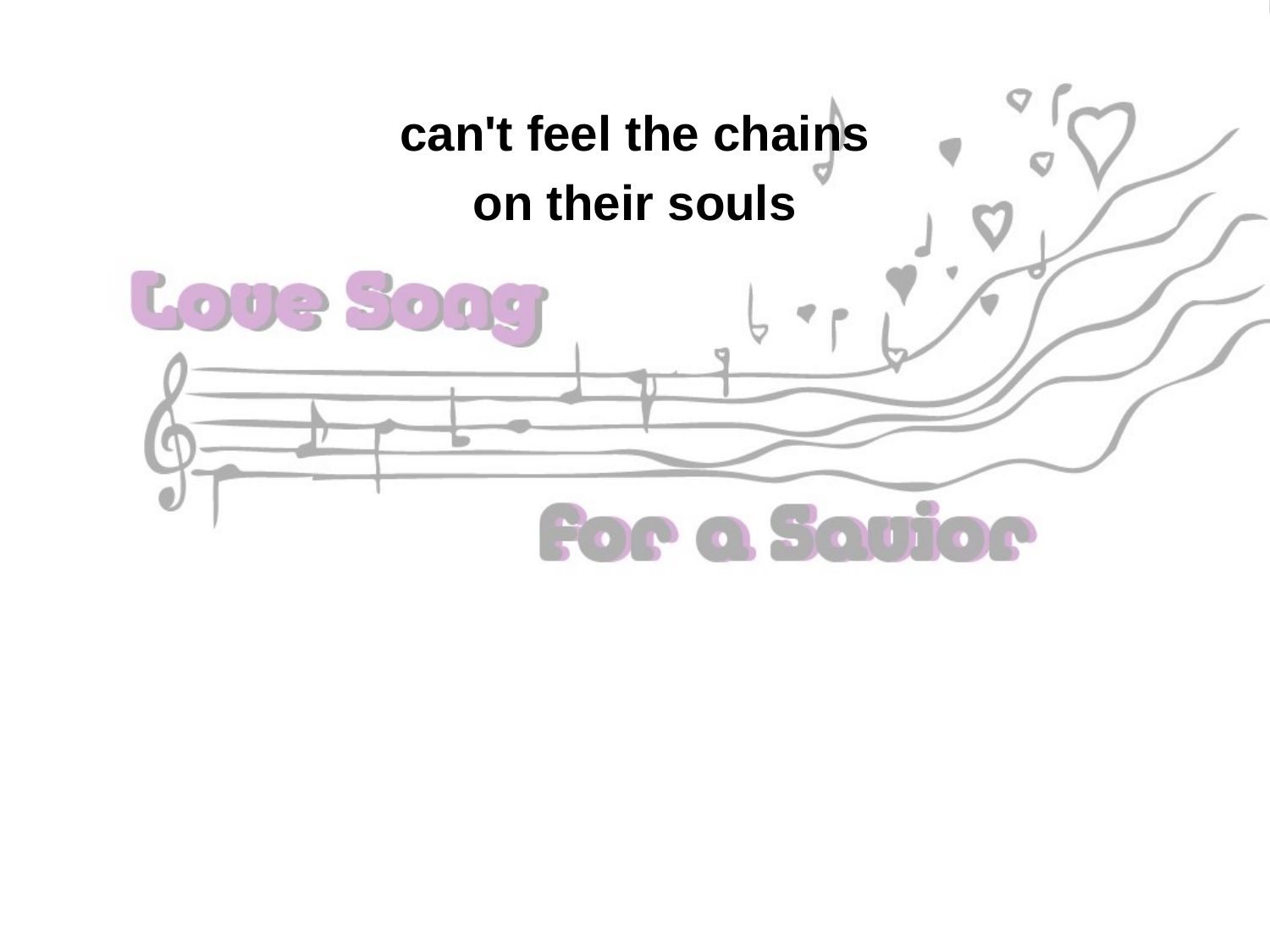

can't feel the chains
on their souls